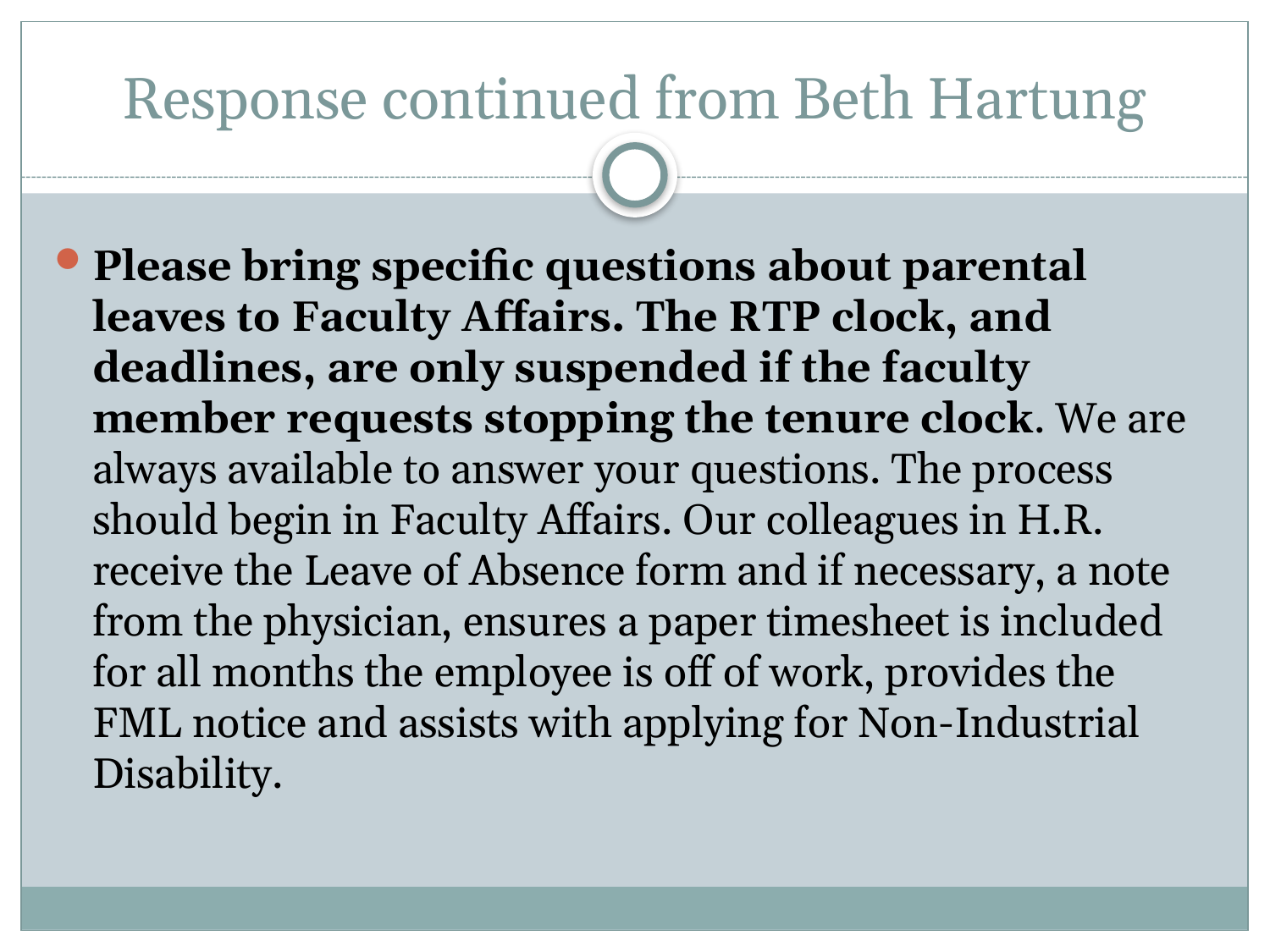

# Response continued from Beth Hartung
Please bring specific questions about parental leaves to Faculty Affairs. The RTP clock, and deadlines, are only suspended if the faculty member requests stopping the tenure clock. We are always available to answer your questions. The process should begin in Faculty Affairs. Our colleagues in H.R. receive the Leave of Absence form and if necessary, a note from the physician, ensures a paper timesheet is included for all months the employee is off of work, provides the FML notice and assists with applying for Non-Industrial Disability.